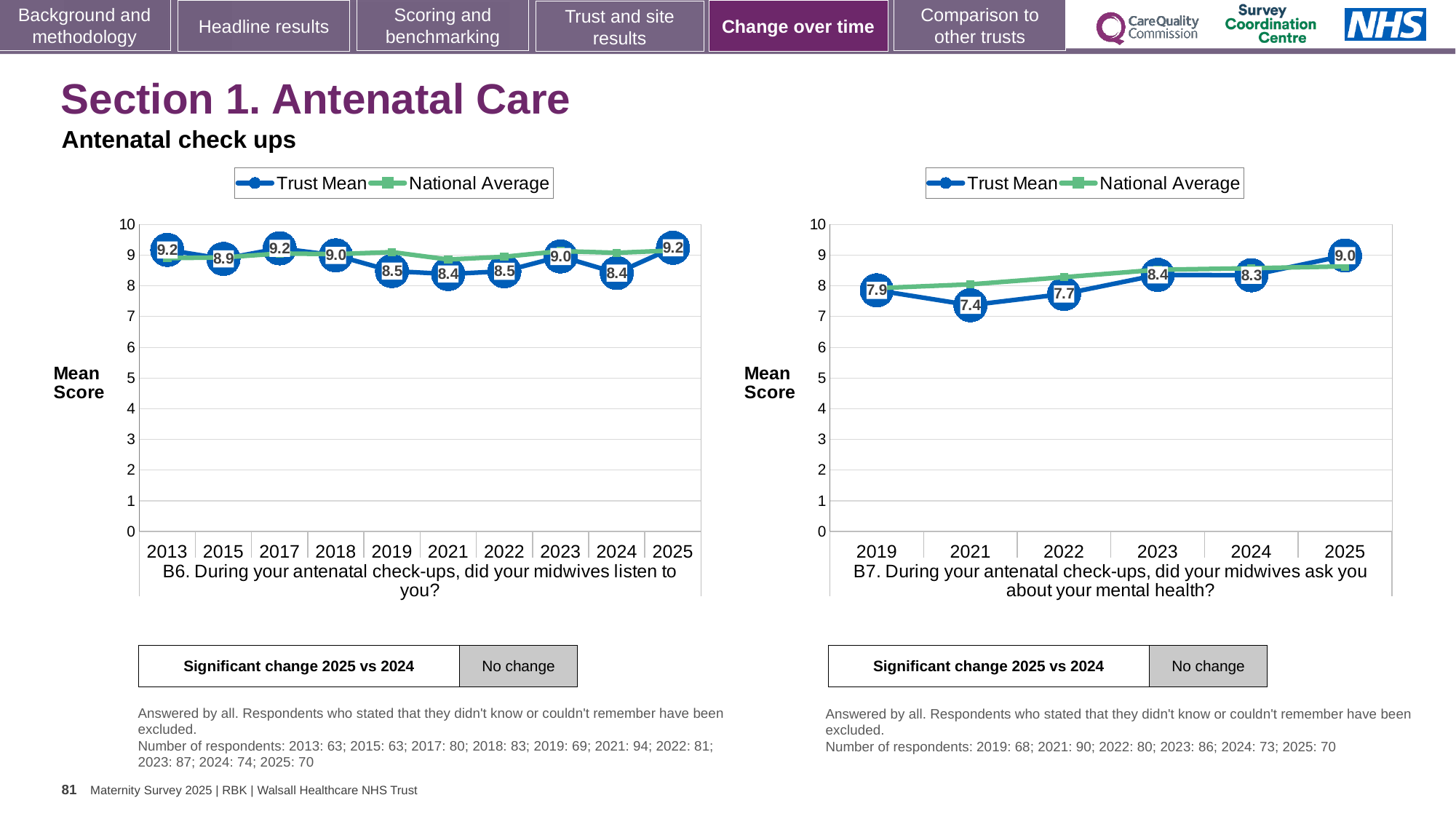

# Section 1. Antenatal Care
Antenatal check ups

### Chart

| Category | Trust Mean | National Average |
|---|---|---|
| 2013 | 9.170078272982982 | 8.902801936576772 |
| 2015 | 8.878927295687115 | 8.92484497911294 |
| 2017 | 9.221126537537101 | 9.052734871073152 |
| 2018 | 8.992324094173114 | 9.032405088324163 |
| 2019 | 8.481524988951579 | 9.097839628593407 |
| 2021 | 8.384096271561456 | 8.857213238461847 |
| 2022 | 8.475321133905899 | 8.947035466906678 |
| 2023 | 8.958016163564638 | 9.130909858102369 |
| 2024 | 8.418007592455695 | 9.075440304885204 |
| 2025 | 9.239681591526683 | 9.151026176494176 |

### Chart

| Category | Trust Mean | National Average |
|---|---|---|
| 2019 | 7.85578251318872 | 7.924643601426878 |
| 2021 | 7.369748489965054 | 8.048305481365063 |
| 2022 | 7.736951169991698 | 8.281842097983247 |
| 2023 | 8.357337114866692 | 8.524368097149862 |
| 2024 | 8.343643292397525 | 8.573580780811707 |
| 2025 | 8.987271945108738 | 8.633726128989599 |
| Significant change 2025 vs 2024 | No change |
| --- | --- |
| Significant change 2025 vs 2024 | No change |
| --- | --- |
Answered by all. Respondents who stated that they didn't know or couldn't remember have been excluded.
Number of respondents: 2013: 63; 2015: 63; 2017: 80; 2018: 83; 2019: 69; 2021: 94; 2022: 81; 2023: 87; 2024: 74; 2025: 70
Answered by all. Respondents who stated that they didn't know or couldn't remember have been excluded.
Number of respondents: 2019: 68; 2021: 90; 2022: 80; 2023: 86; 2024: 73; 2025: 70
81